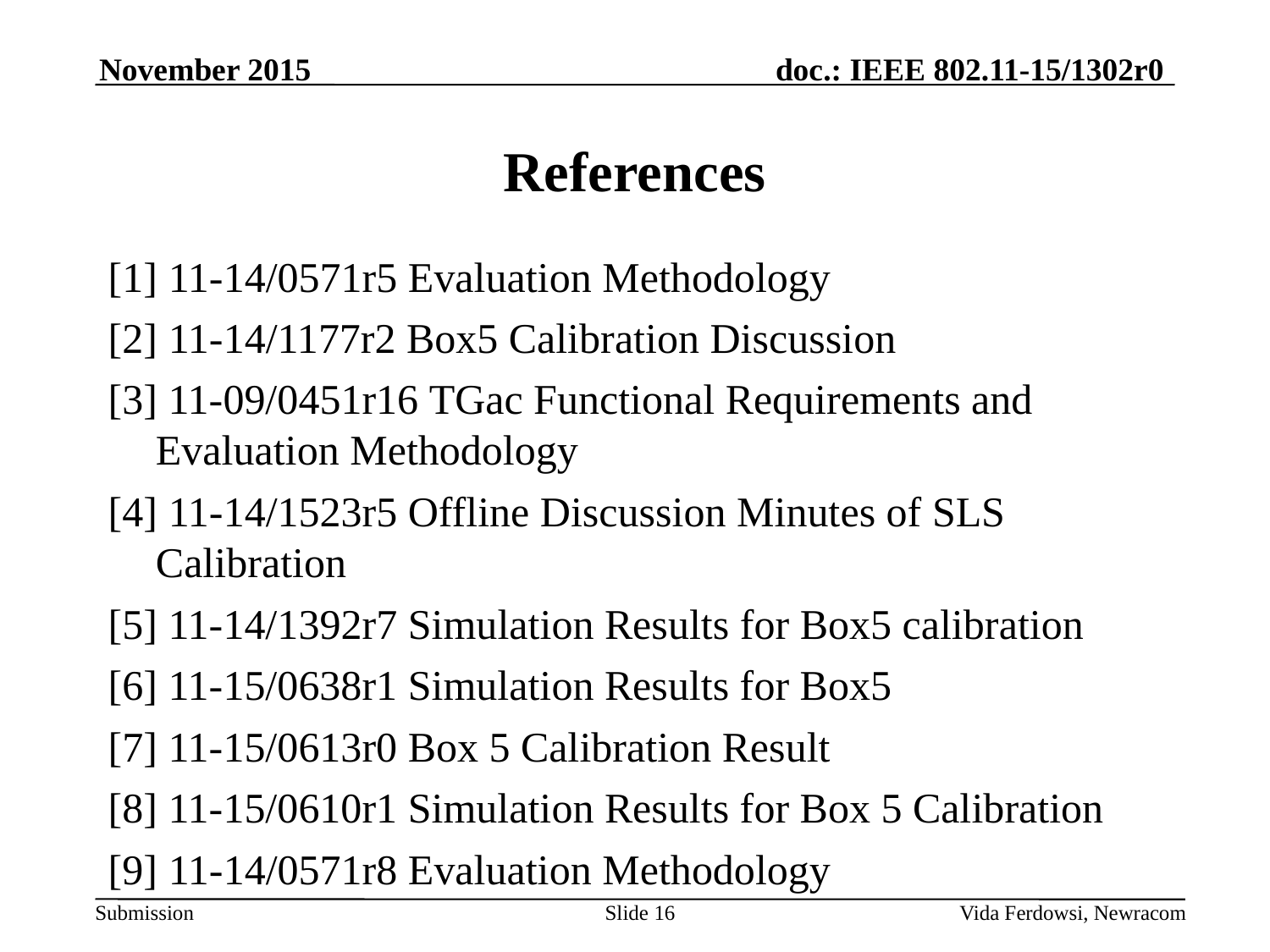

November 2015
# References
[1] 11-14/0571r5 Evaluation Methodology
[2] 11-14/1177r2 Box5 Calibration Discussion
[3] 11-09/0451r16 TGac Functional Requirements and Evaluation Methodology
[4] 11-14/1523r5 Offline Discussion Minutes of SLS Calibration
[5] 11-14/1392r7 Simulation Results for Box5 calibration
[6] 11-15/0638r1 Simulation Results for Box5
[7] 11-15/0613r0 Box 5 Calibration Result
[8] 11-15/0610r1 Simulation Results for Box 5 Calibration
[9] 11-14/0571r8 Evaluation Methodology
Slide 16
Vida Ferdowsi, Newracom